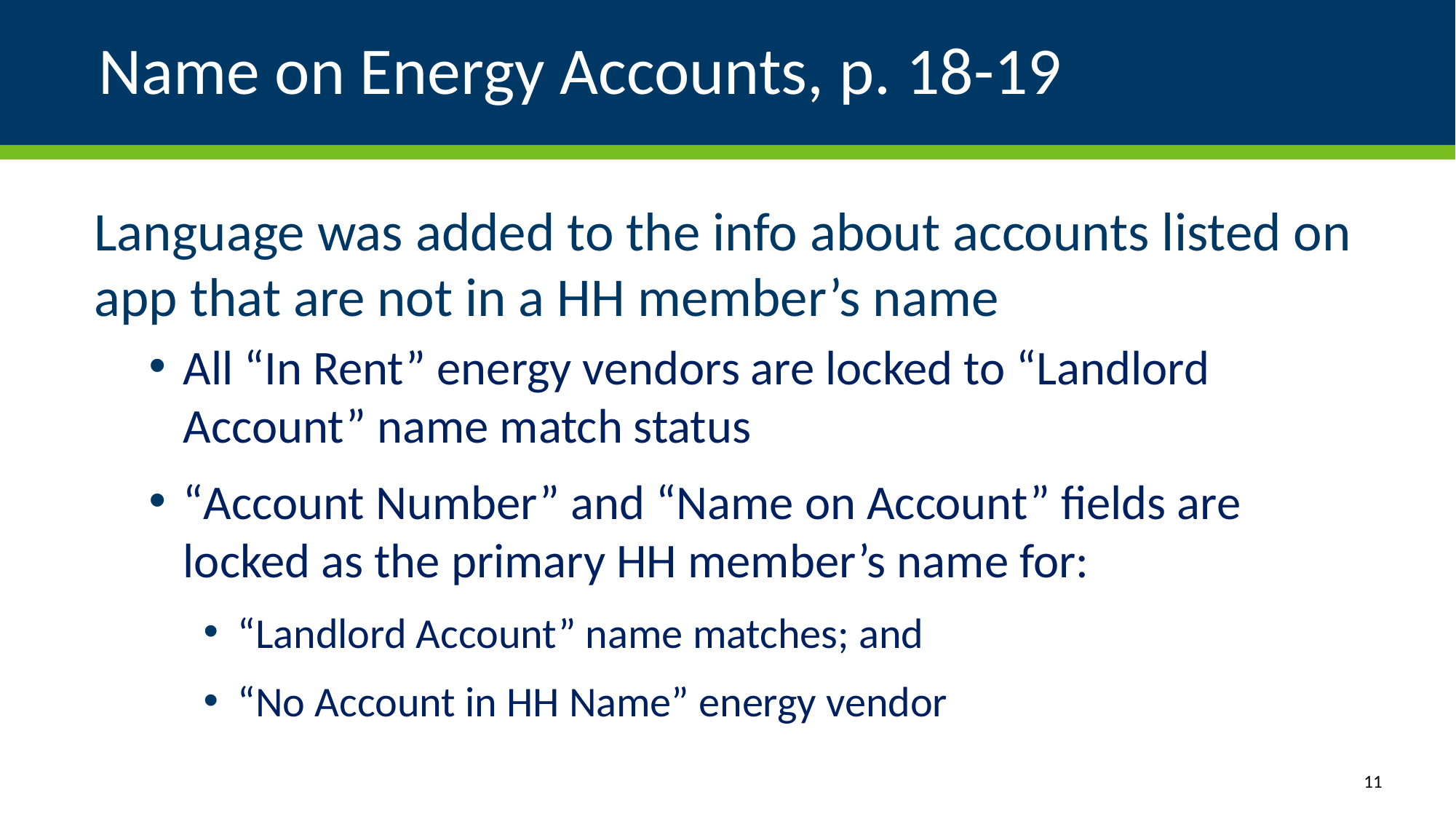

# Name on Energy Accounts, p. 18-19
Language was added to the info about accounts listed on app that are not in a HH member’s name
All “In Rent” energy vendors are locked to “Landlord Account” name match status
“Account Number” and “Name on Account” fields are locked as the primary HH member’s name for:
“Landlord Account” name matches; and
“No Account in HH Name” energy vendor
11